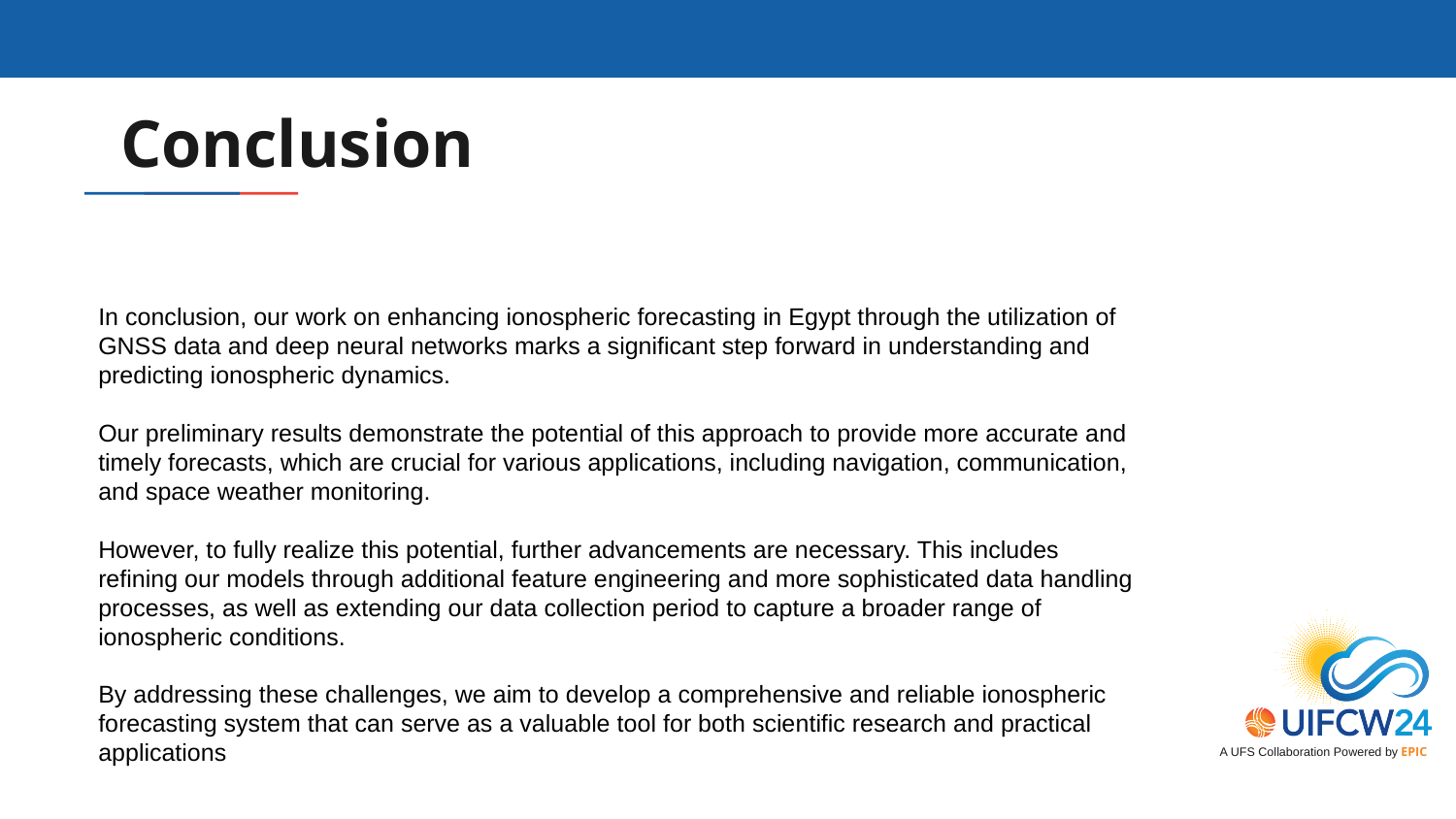

# Conclusion
In conclusion, our work on enhancing ionospheric forecasting in Egypt through the utilization of GNSS data and deep neural networks marks a significant step forward in understanding and predicting ionospheric dynamics.

Our preliminary results demonstrate the potential of this approach to provide more accurate and timely forecasts, which are crucial for various applications, including navigation, communication, and space weather monitoring.

However, to fully realize this potential, further advancements are necessary. This includes refining our models through additional feature engineering and more sophisticated data handling processes, as well as extending our data collection period to capture a broader range of ionospheric conditions.

By addressing these challenges, we aim to develop a comprehensive and reliable ionospheric forecasting system that can serve as a valuable tool for both scientific research and practical applications